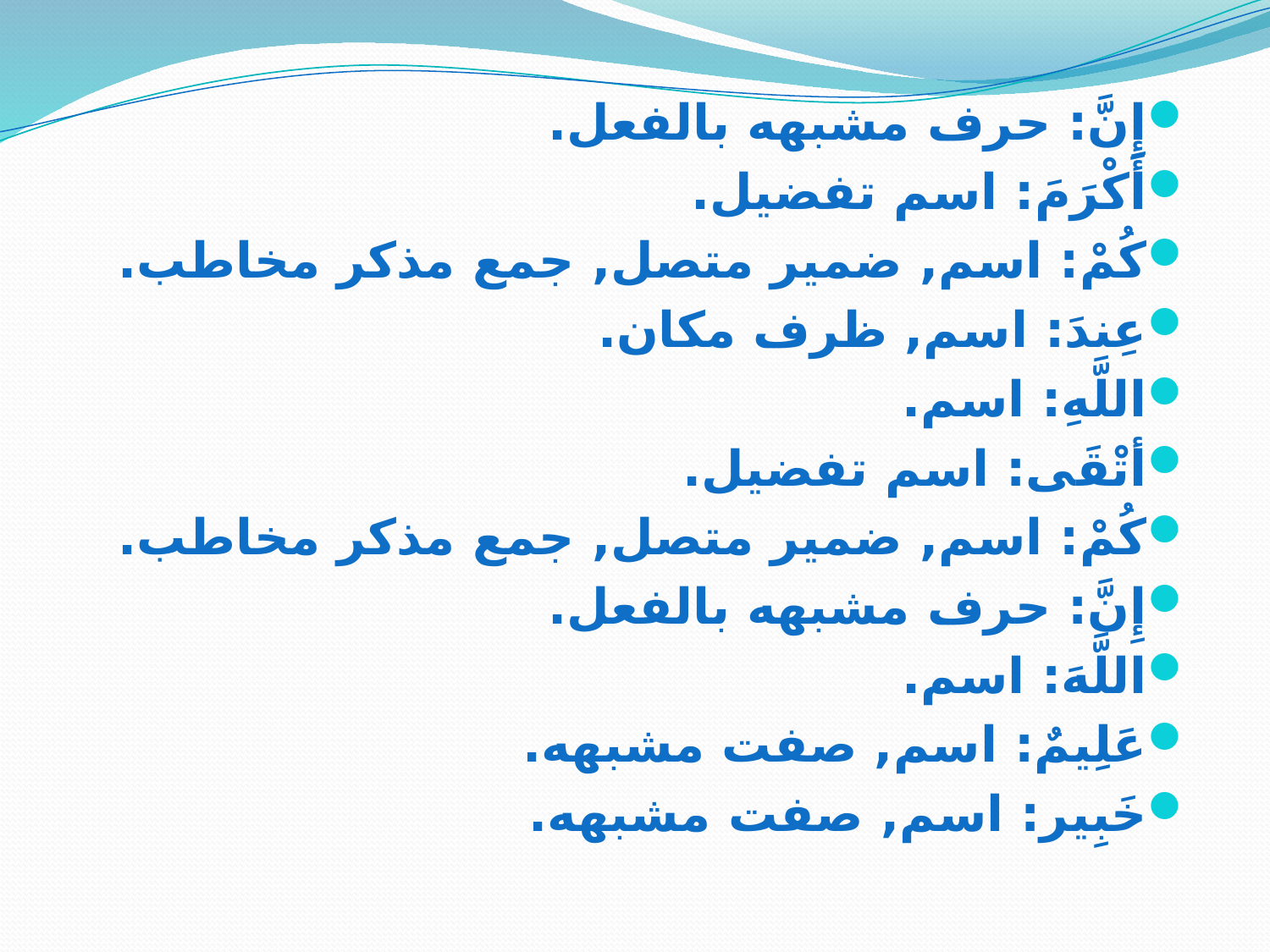

إِنَّ: حرف مشبهه بالفعل.
أَكْرَمَ: اسم تفضیل.
كُمْ: اسم, ضمیر متصل, جمع مذکر مخاطب.
عِندَ: اسم, ظرف مکان.
اللَّهِ: اسم.
أتْقَی: اسم تفضیل.
كُمْ: اسم, ضمیر متصل, جمع مذکر مخاطب.
إِنَّ: حرف مشبهه بالفعل.
اللَّهَ: اسم.
عَلِيمٌ: اسم, صفت مشبهه.
خَبِير: اسم, صفت مشبهه.